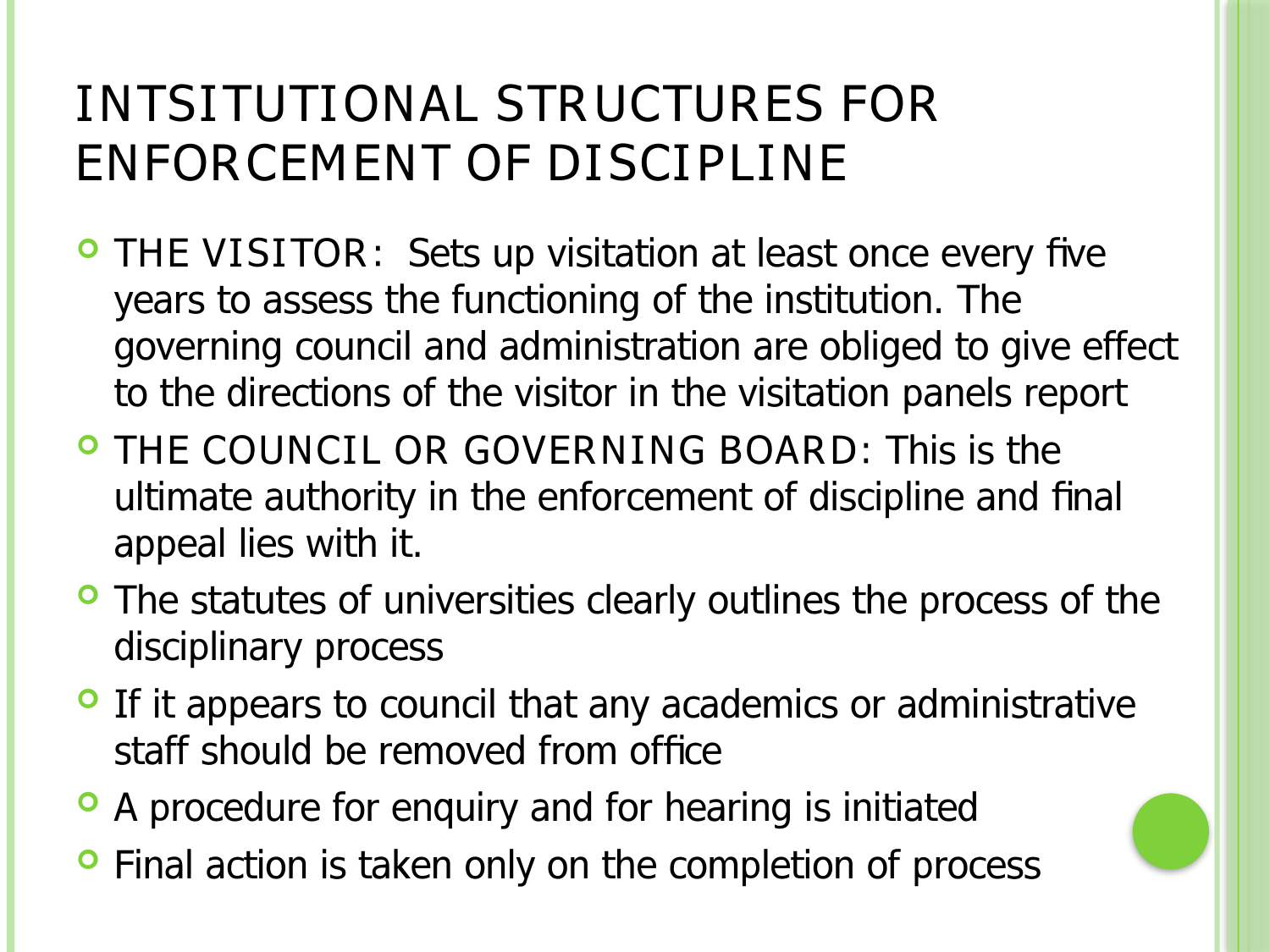

# INTSITUTIONAL STRUCTURES FOR ENFORCEMENT OF DISCIPLINE
THE VISITOR:  Sets up visitation at least once every five years to assess the functioning of the institution. The governing council and administration are obliged to give effect to the directions of the visitor in the visitation panels report
THE COUNCIL OR GOVERNING BOARD: This is the ultimate authority in the enforcement of discipline and final appeal lies with it.
The statutes of universities clearly outlines the process of the disciplinary process
If it appears to council that any academics or administrative staff should be removed from office
A procedure for enquiry and for hearing is initiated
Final action is taken only on the completion of process